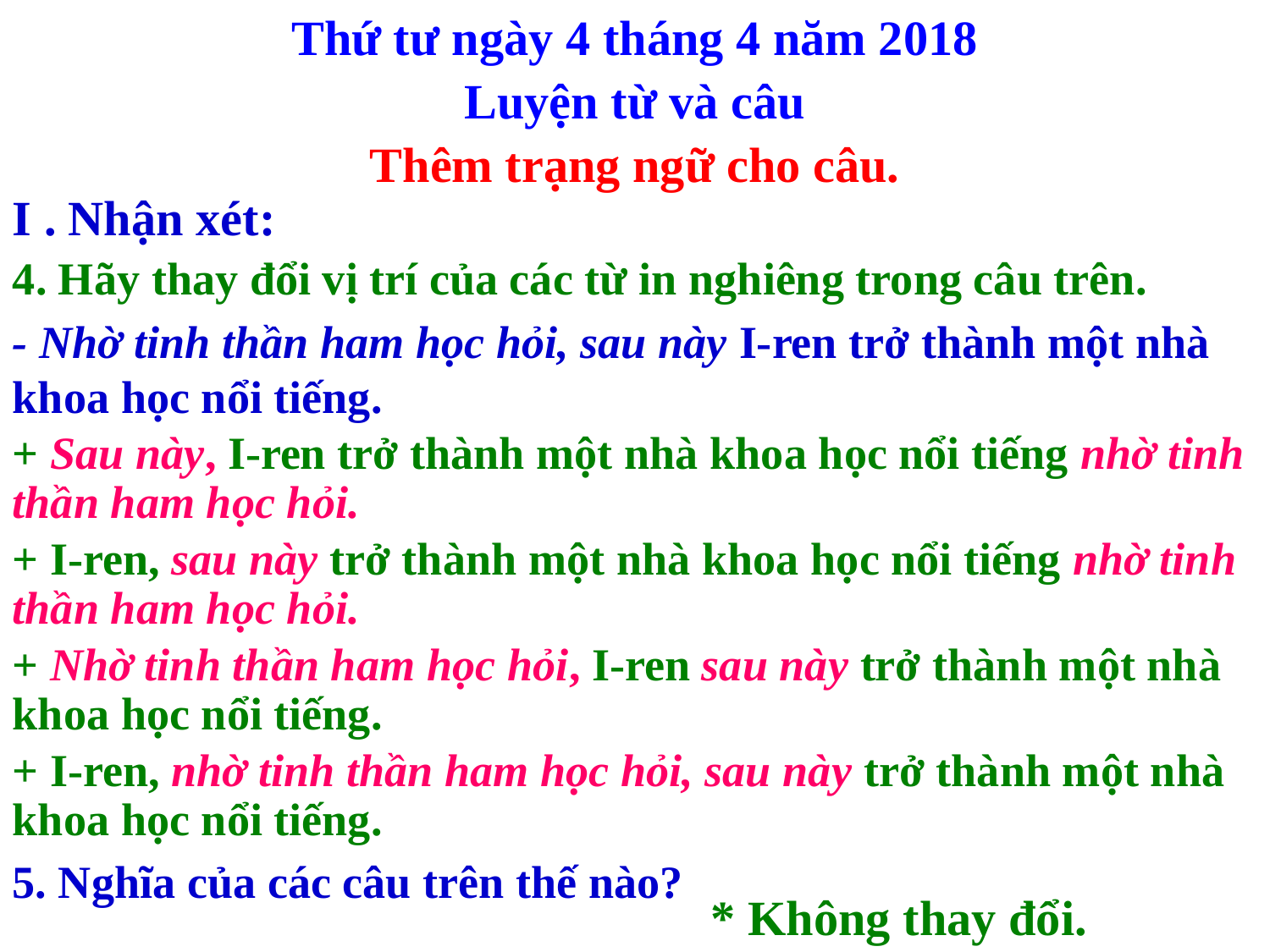

Thứ tư ngày 4 tháng 4 năm 2018
Luyện từ và câu
Thêm trạng ngữ cho câu.
I . Nhận xét:
4. Hãy thay đổi vị trí của các từ in nghiêng trong câu trên.
- Nhờ tinh thần ham học hỏi, sau này I-ren trở thành một nhà khoa học nổi tiếng.
+ Sau này, I-ren trở thành một nhà khoa học nổi tiếng nhờ tinh thần ham học hỏi.
+ I-ren, sau này trở thành một nhà khoa học nổi tiếng nhờ tinh thần ham học hỏi.
+ Nhờ tinh thần ham học hỏi, I-ren sau này trở thành một nhà khoa học nổi tiếng.
+ I-ren, nhờ tinh thần ham học hỏi, sau này trở thành một nhà khoa học nổi tiếng.
5. Nghĩa của các câu trên thế nào?
* Không thay đổi.